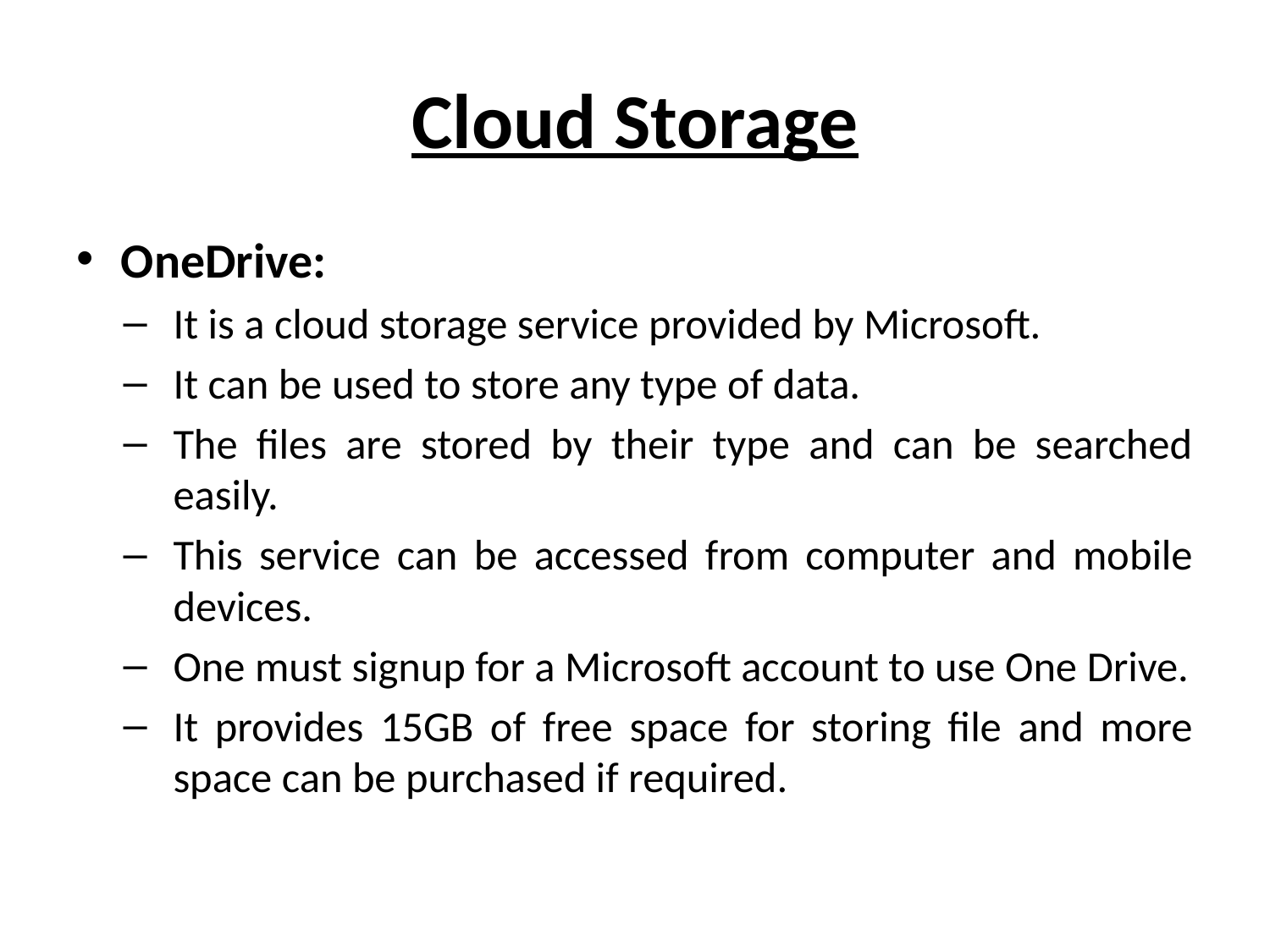

# Cloud Storage
OneDrive:
It is a cloud storage service provided by Microsoft.
It can be used to store any type of data.
The files are stored by their type and can be searched easily.
This service can be accessed from computer and mobile devices.
One must signup for a Microsoft account to use One Drive.
It provides 15GB of free space for storing file and more space can be purchased if required.